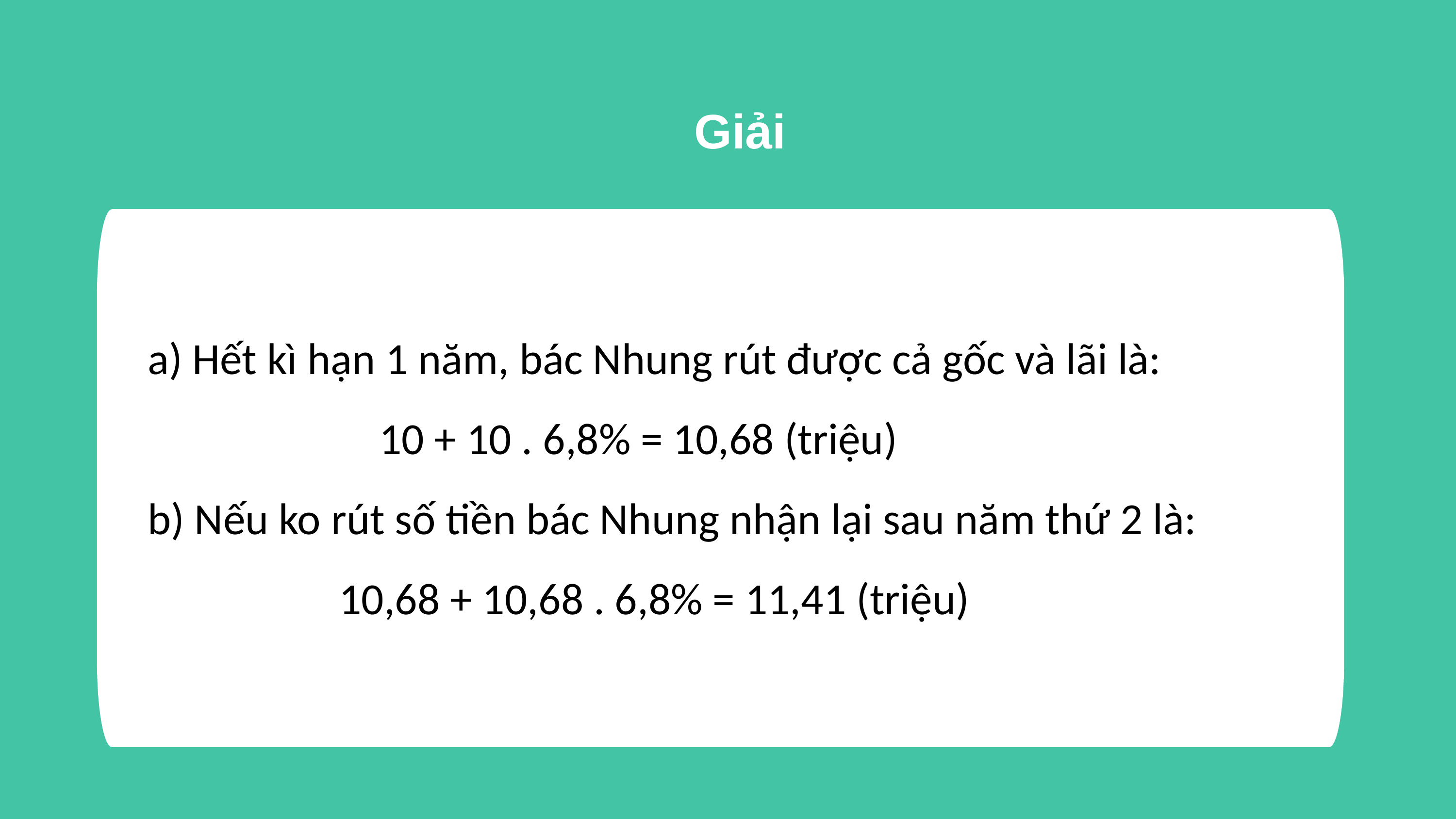

Giải

a) Hết kì hạn 1 năm, bác Nhung rút được cả gốc và lãi là:
                       10 + 10 . 6,8% = 10,68 (triệu)
b) Nếu ko rút số tiền bác Nhung nhận lại sau năm thứ 2 là:
                   10,68 + 10,68 . 6,8% = 11,41 (triệu)